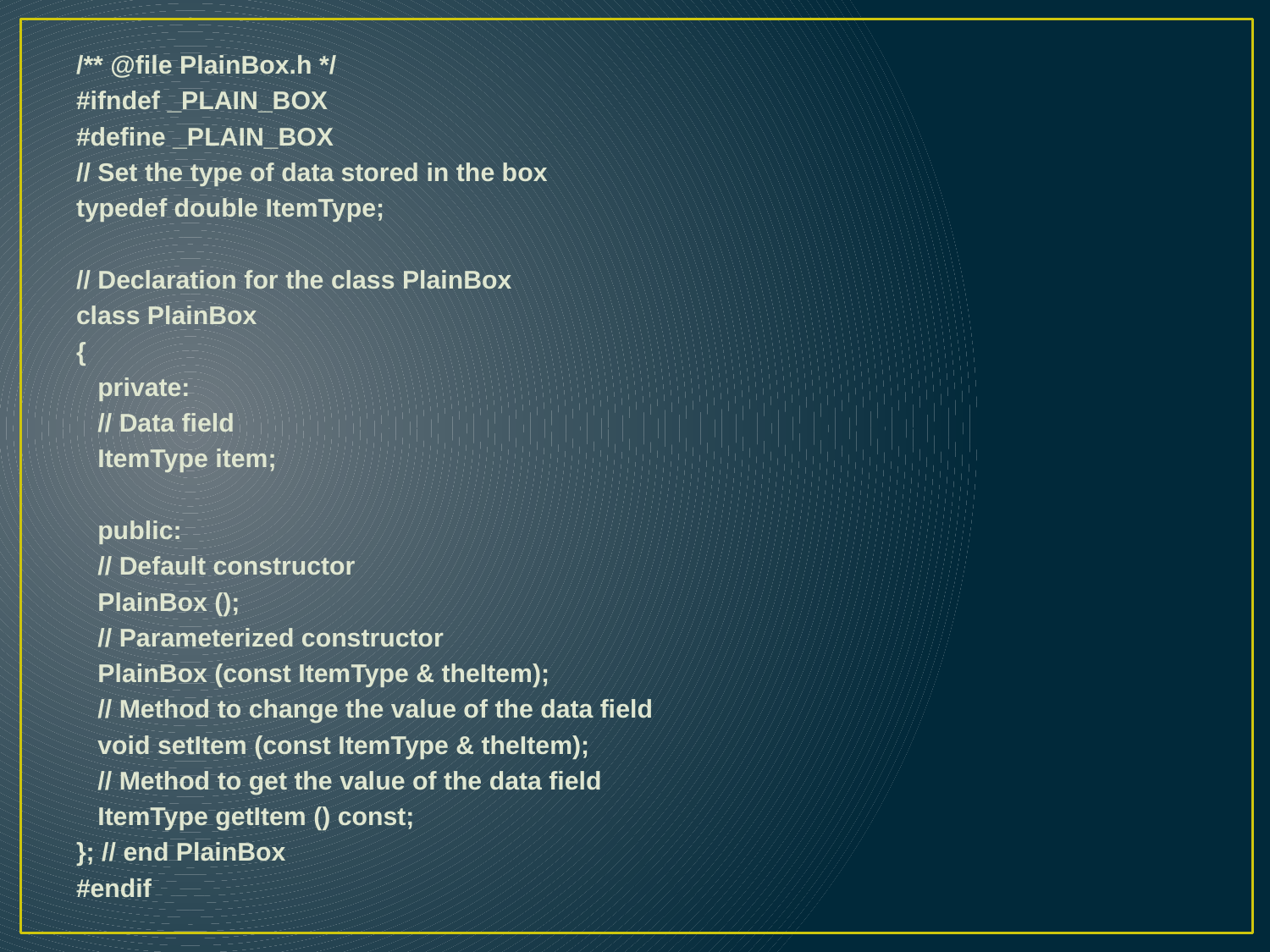

/** @file PlainBox.h */
#ifndef _PLAIN_BOX
#define _PLAIN_BOX
// Set the type of data stored in the box
typedef double ItemType;

// Declaration for the class PlainBox
class PlainBox
{
   private:
   // Data field
   ItemType item;

   public:
   // Default constructor
   PlainBox ();
   // Parameterized constructor
   PlainBox (const ItemType & theItem);
   // Method to change the value of the data field
   void setItem (const ItemType & theItem);
   // Method to get the value of the data field
   ItemType getItem () const;
}; // end PlainBox
#endif